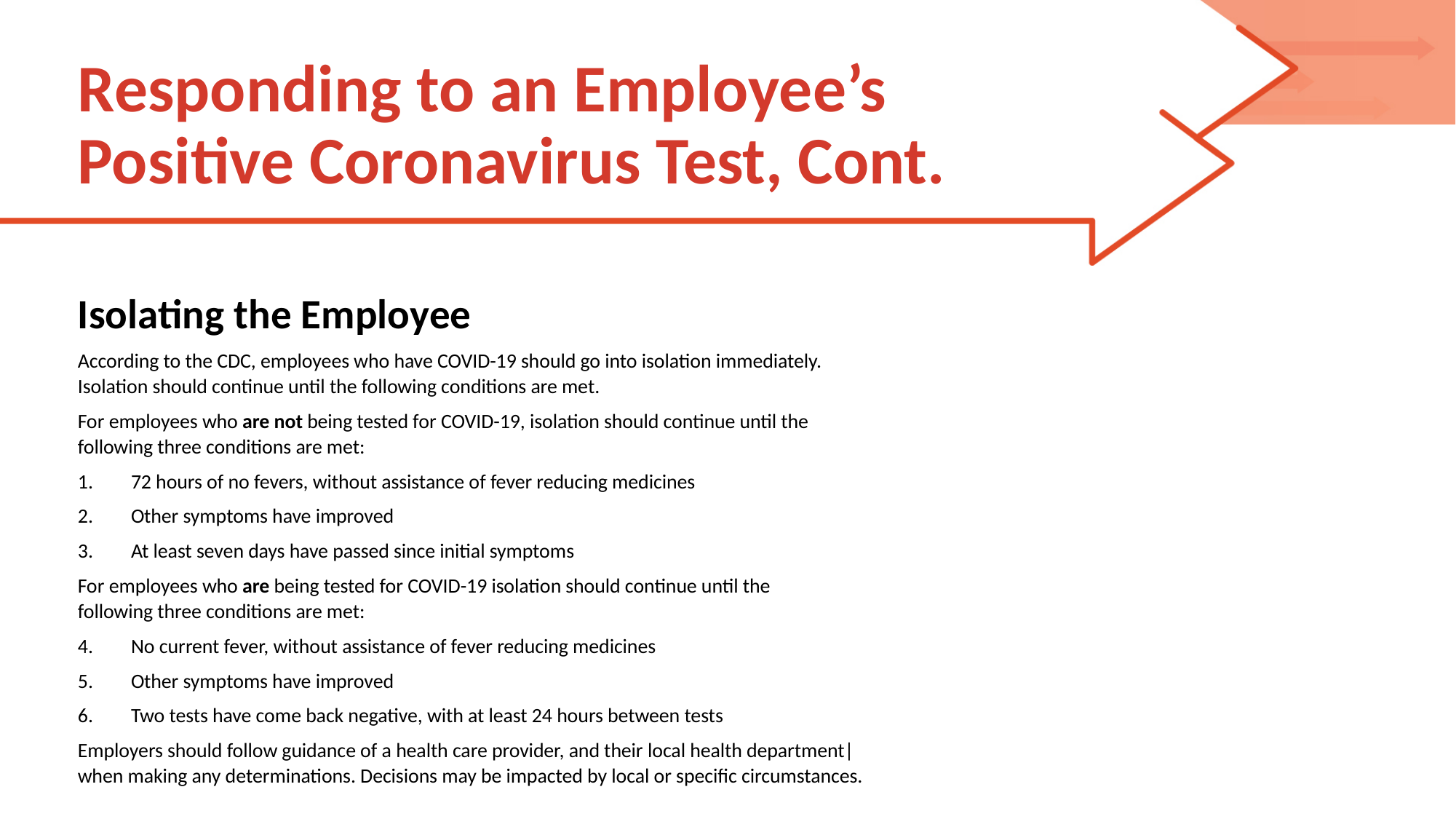

# Responding to an Employee’s Positive Coronavirus Test, Cont.
Isolating the Employee
According to the CDC, employees who have COVID-19 should go into isolation immediately.
Isolation should continue until the following conditions are met.
For employees who are not being tested for COVID-19, isolation should continue until the
following three conditions are met:
72 hours of no fevers, without assistance of fever reducing medicines
Other symptoms have improved
At least seven days have passed since initial symptoms
For employees who are being tested for COVID-19 isolation should continue until the
following three conditions are met:
No current fever, without assistance of fever reducing medicines
Other symptoms have improved
Two tests have come back negative, with at least 24 hours between tests
Employers should follow guidance of a health care provider, and their local health department|
when making any determinations. Decisions may be impacted by local or specific circumstances.